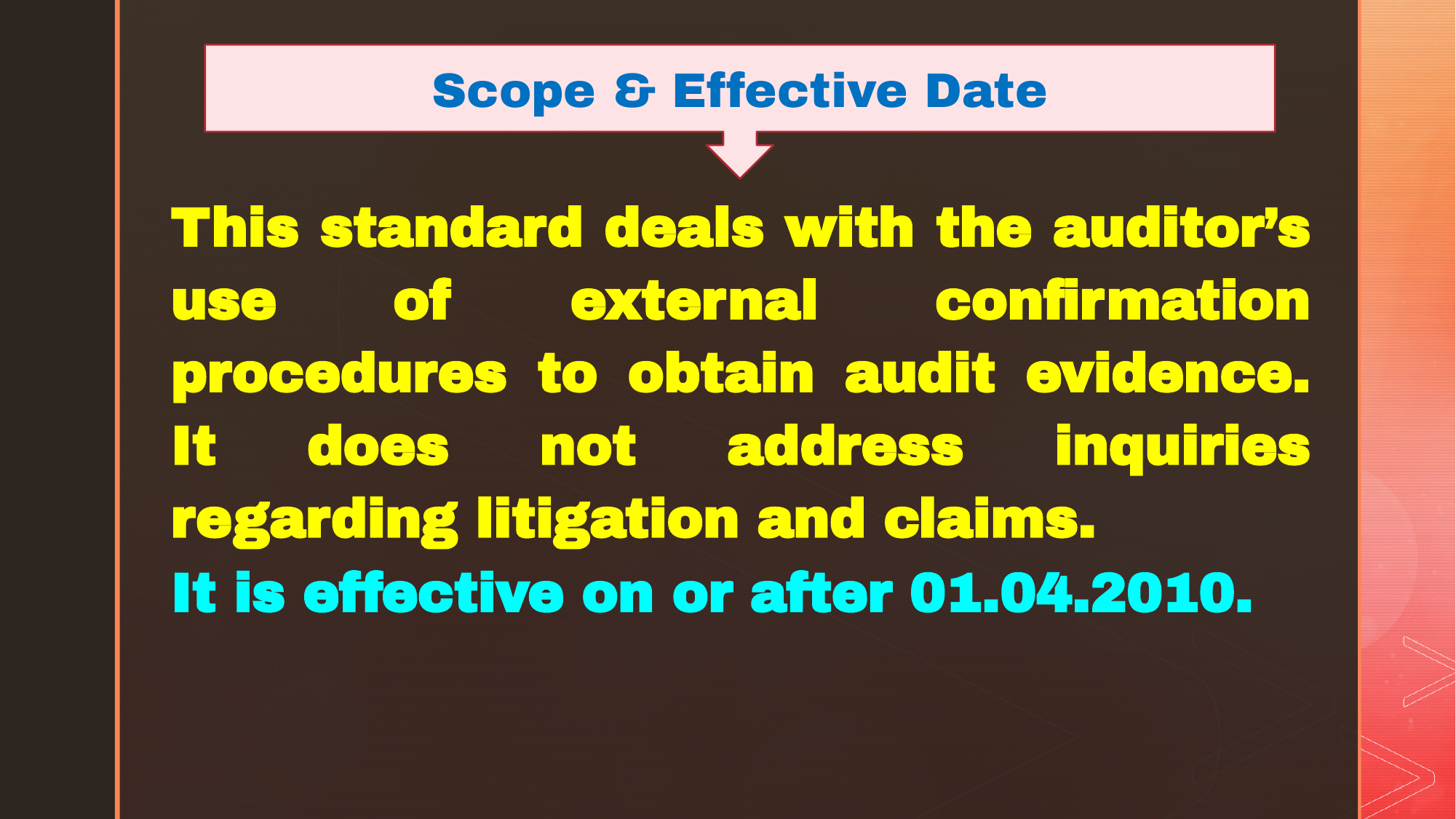

Scope & Effective Date
This standard deals with the auditor’s use of external confirmation procedures to obtain audit evidence. It does not address inquiries regarding litigation and claims.
It is effective on or after 01.04.2010.